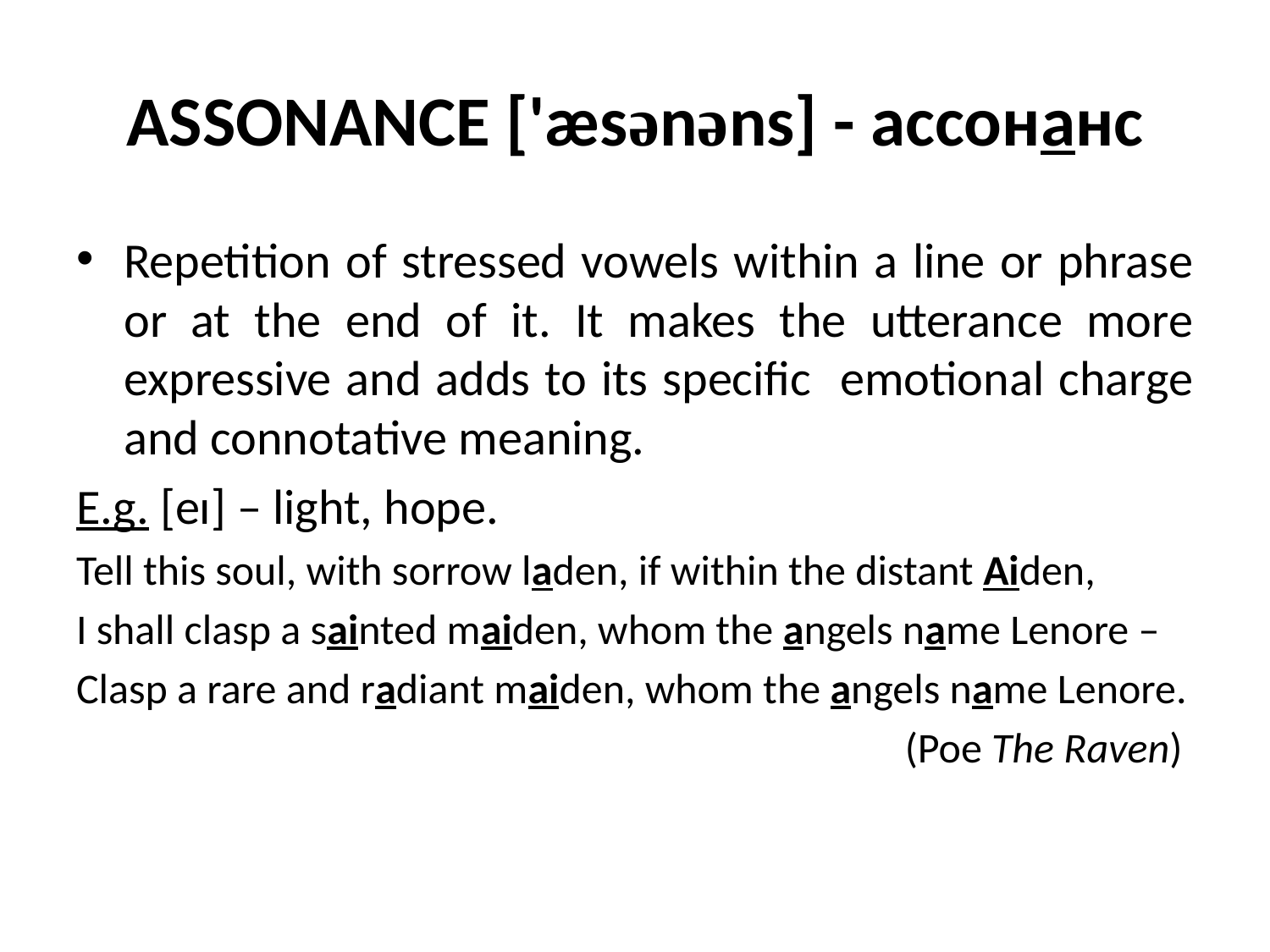

# ASSONANCE ['æsənəns] - ассонанс
Repetition of stressed vowels within a line or phrase or at the end of it. It makes the utterance more expressive and adds to its specific  emotional charge and connotative meaning.
E.g. [eı] – light, hope.
Tell this soul, with sorrow laden, if within the distant Aiden,
I shall clasp a sainted maiden, whom the angels name Lenore –
Clasp a rare and radiant maiden, whom the angels name Lenore.
                                                                                       (Poe The Raven)